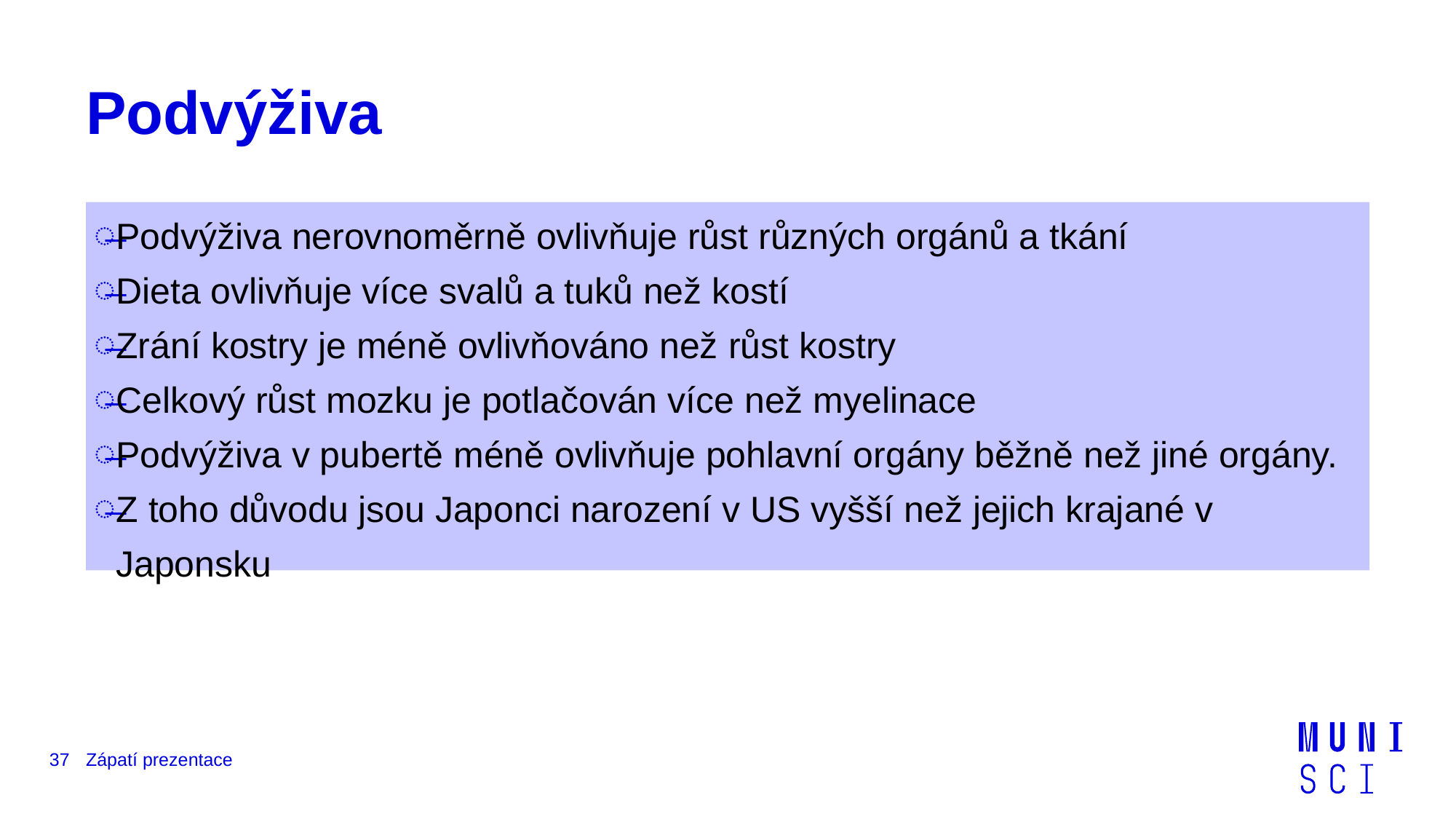

# Podvýživa
Podvýživa nerovnoměrně ovlivňuje růst různých orgánů a tkání
Dieta ovlivňuje více svalů a tuků než kostí
Zrání kostry je méně ovlivňováno než růst kostry
Celkový růst mozku je potlačován více než myelinace
Podvýživa v pubertě méně ovlivňuje pohlavní orgány běžně než jiné orgány.
Z toho důvodu jsou Japonci narození v US vyšší než jejich krajané v Japonsku
37
Zápatí prezentace